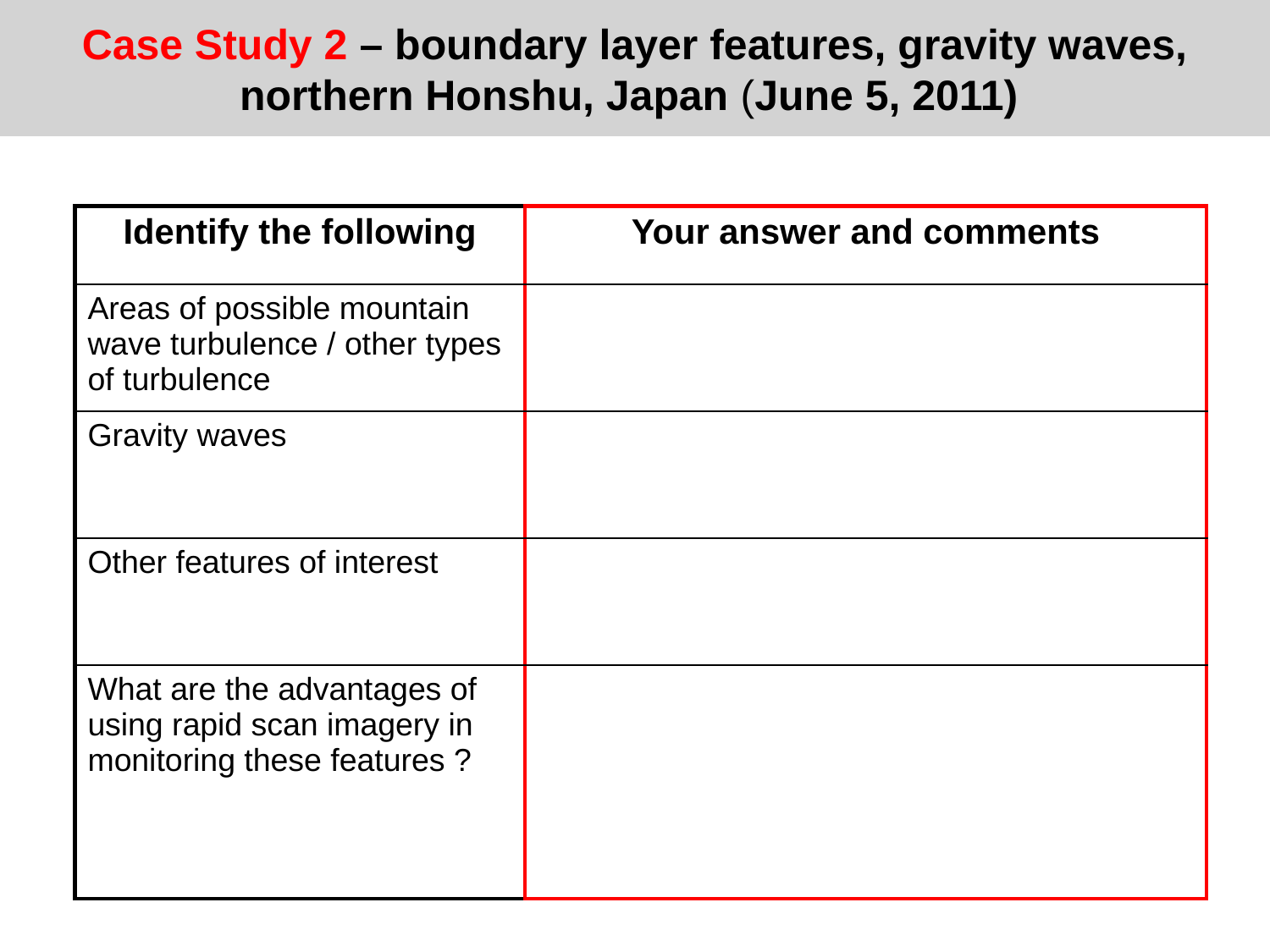

# Case Study 2 – boundary layer features, gravity waves, northern Honshu, Japan (June 5, 2011)
| Identify the following | Your answer and comments |
| --- | --- |
| Areas of possible mountain wave turbulence / other types of turbulence |  |
| Gravity waves |  |
| Other features of interest |  |
| What are the advantages of using rapid scan imagery in monitoring these features ? |  |